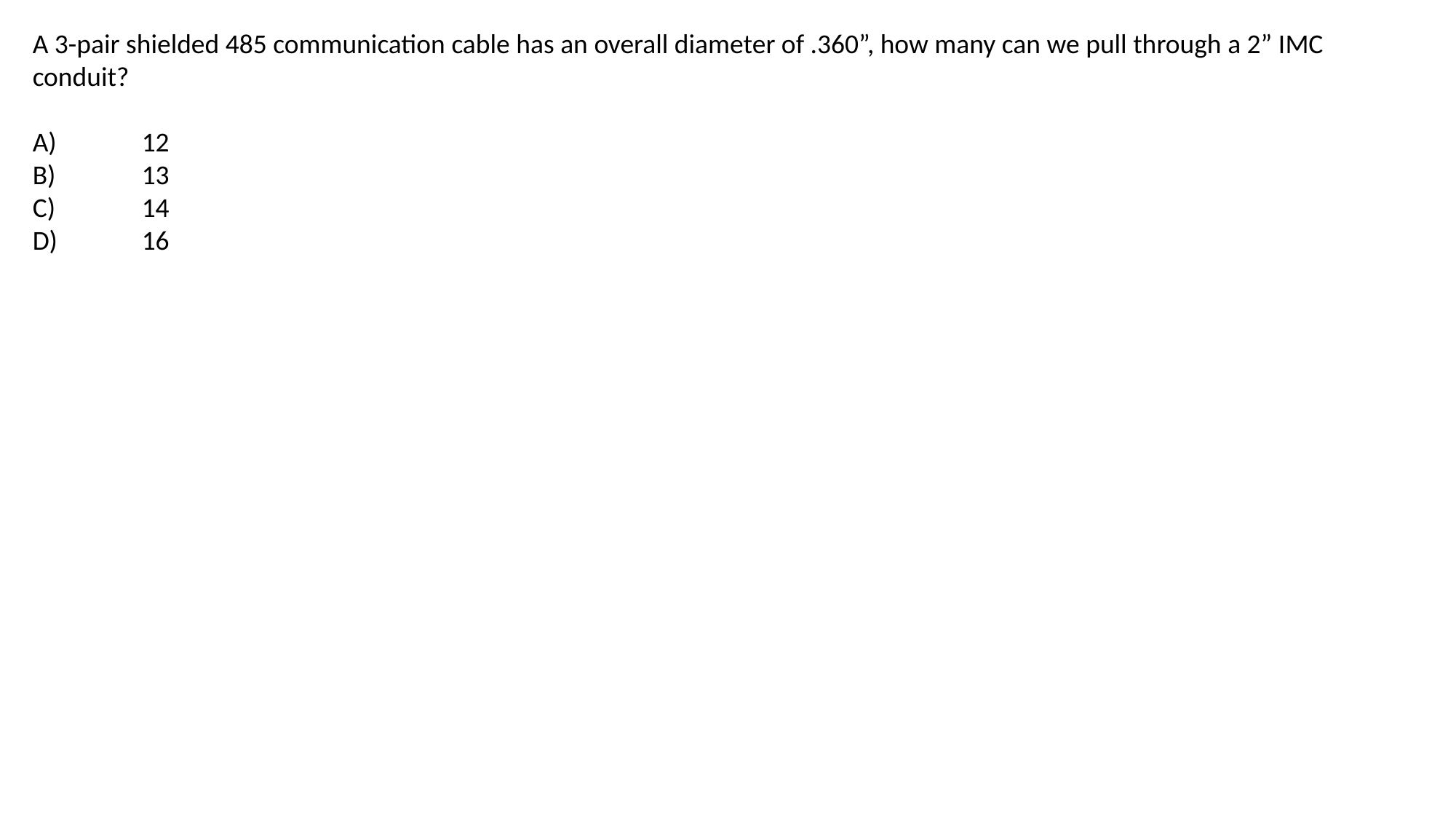

A 3-pair shielded 485 communication cable has an overall diameter of .360”, how many can we pull through a 2” IMC conduit?

A)	12
B)	13
C)	14
D)	16